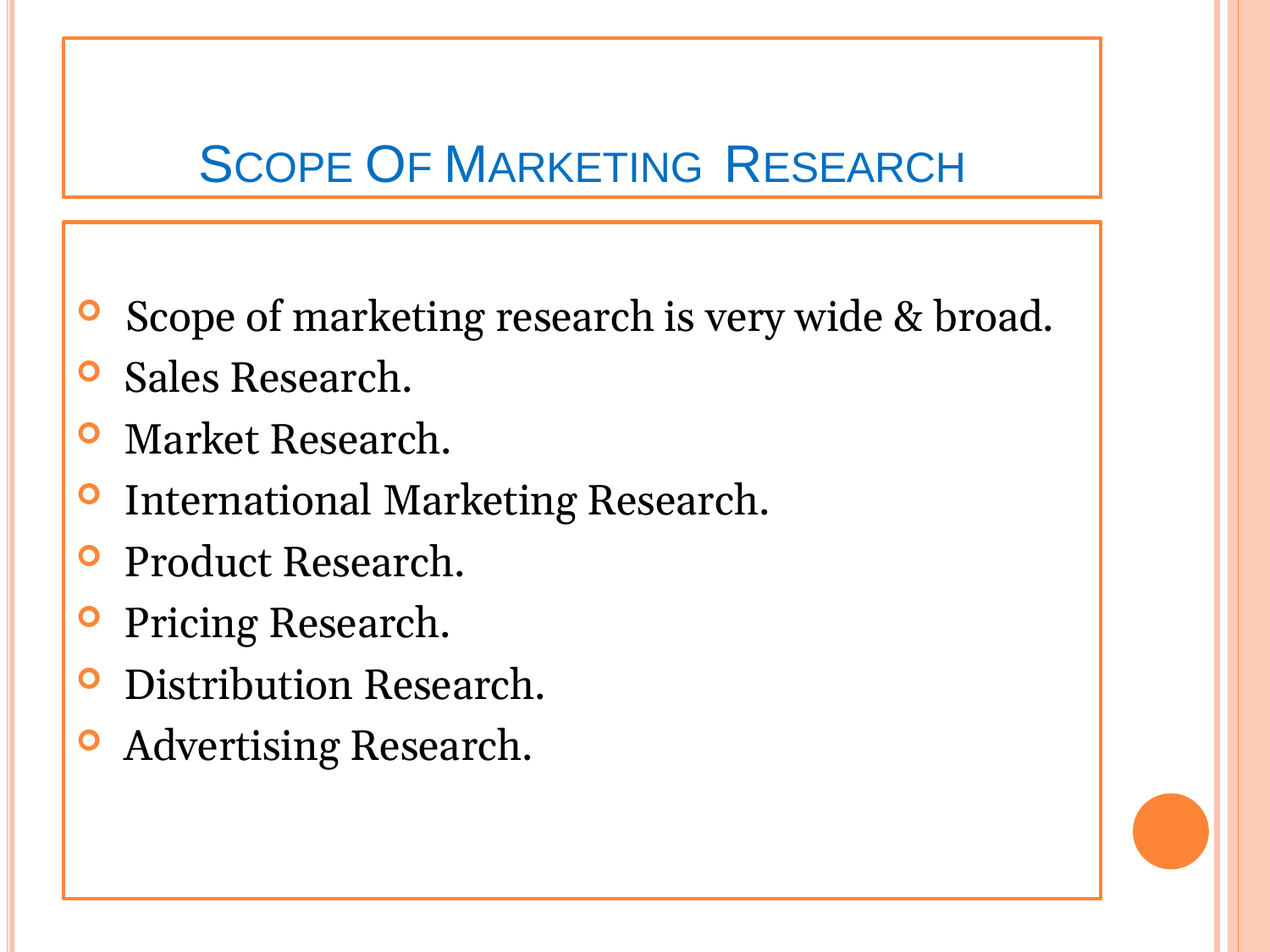

# SCOPE OF MARKETING RESEARCH

Scope of marketing research is very wide & broad.
Sales Research.
Market Research.
International Marketing Research.
Product Research.
Pricing Research.
Distribution Research.
Advertising Research.